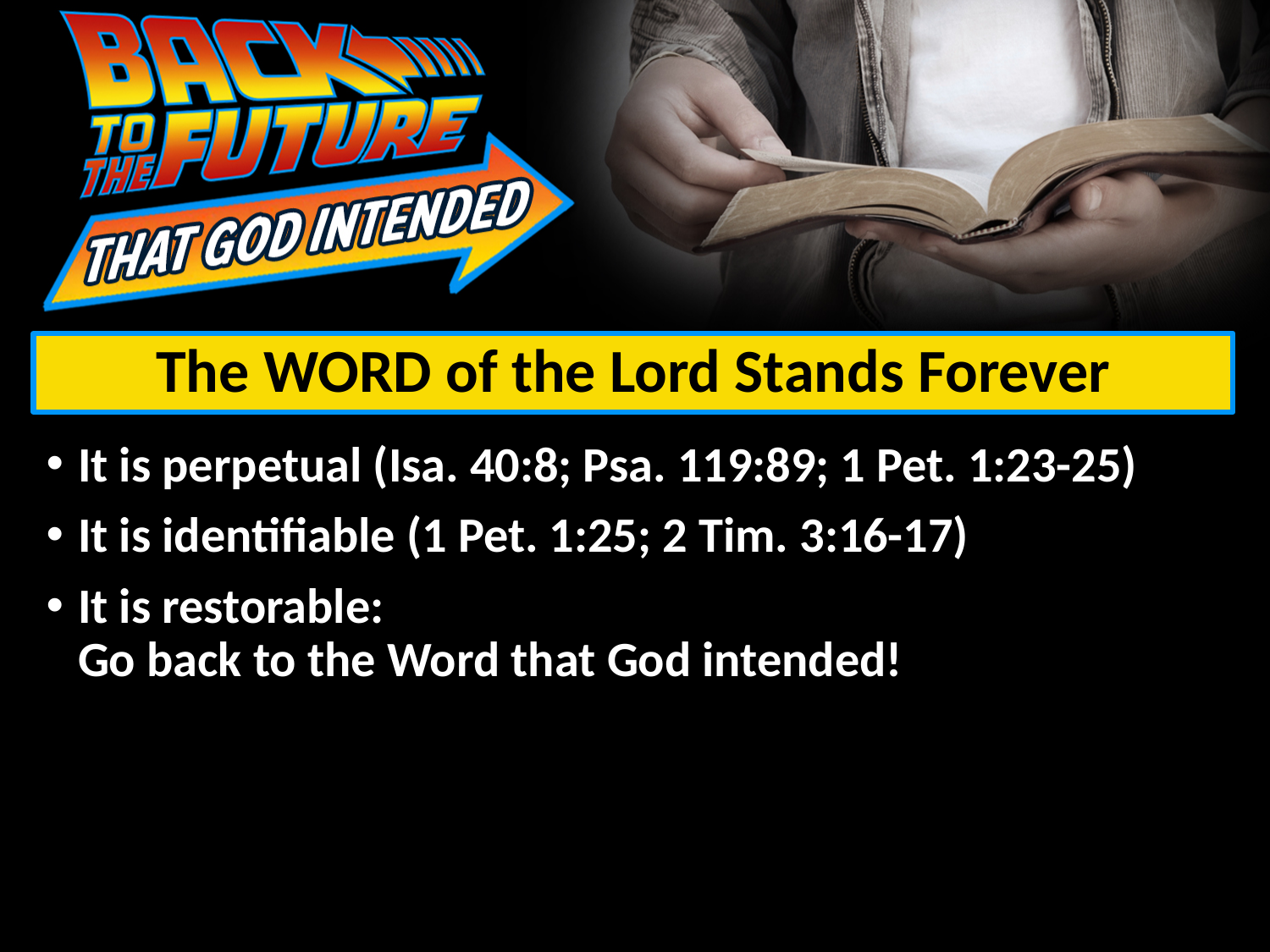

# The WORD of the Lord Stands Forever
It is perpetual (Isa. 40:8; Psa. 119:89; 1 Pet. 1:23-25)
It is identifiable (1 Pet. 1:25; 2 Tim. 3:16-17)
It is restorable:
Go back to the Word that God intended!